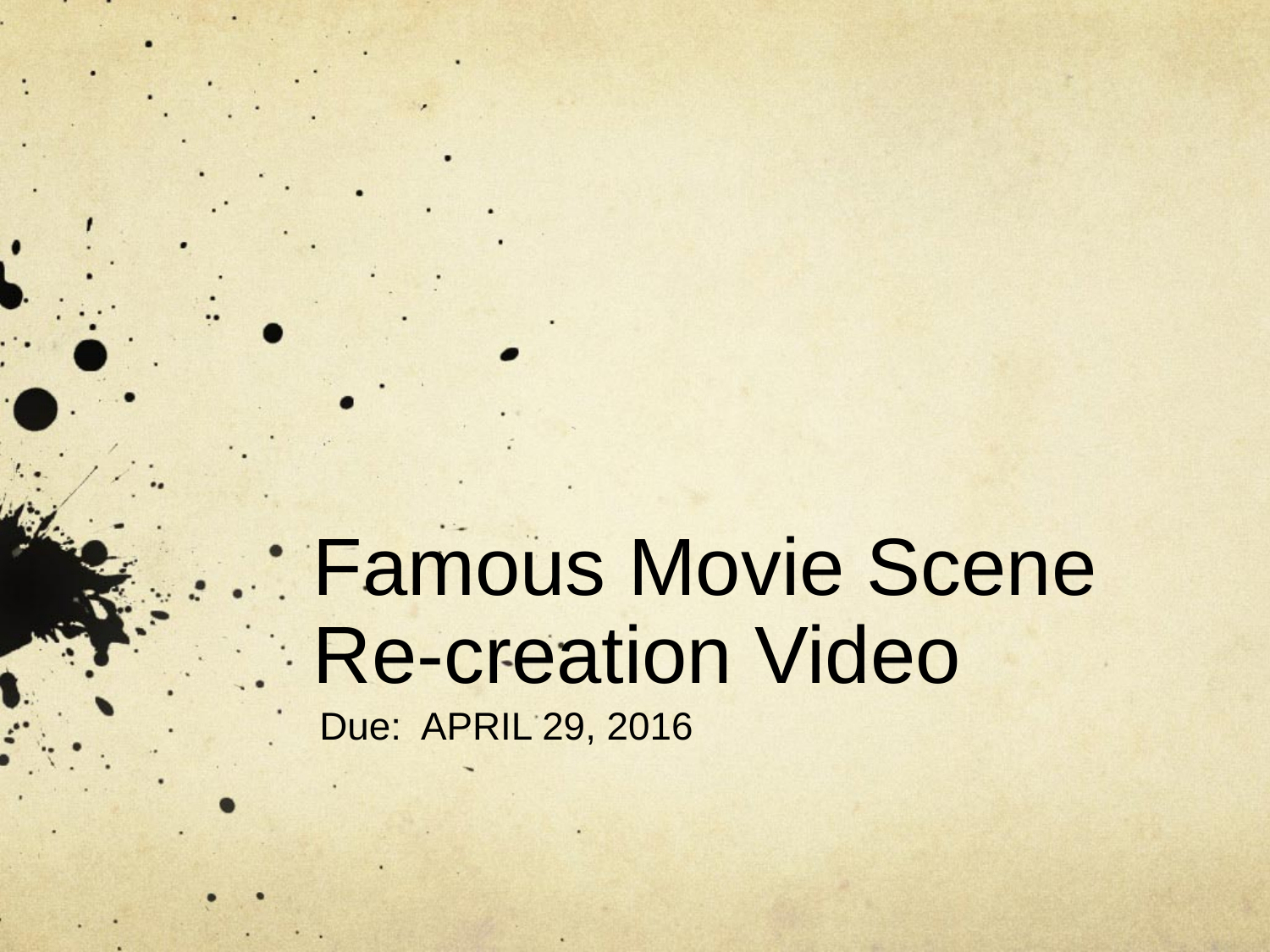

# Famous Movie Scene Re-creation Video
Due:  APRIL 29, 2016